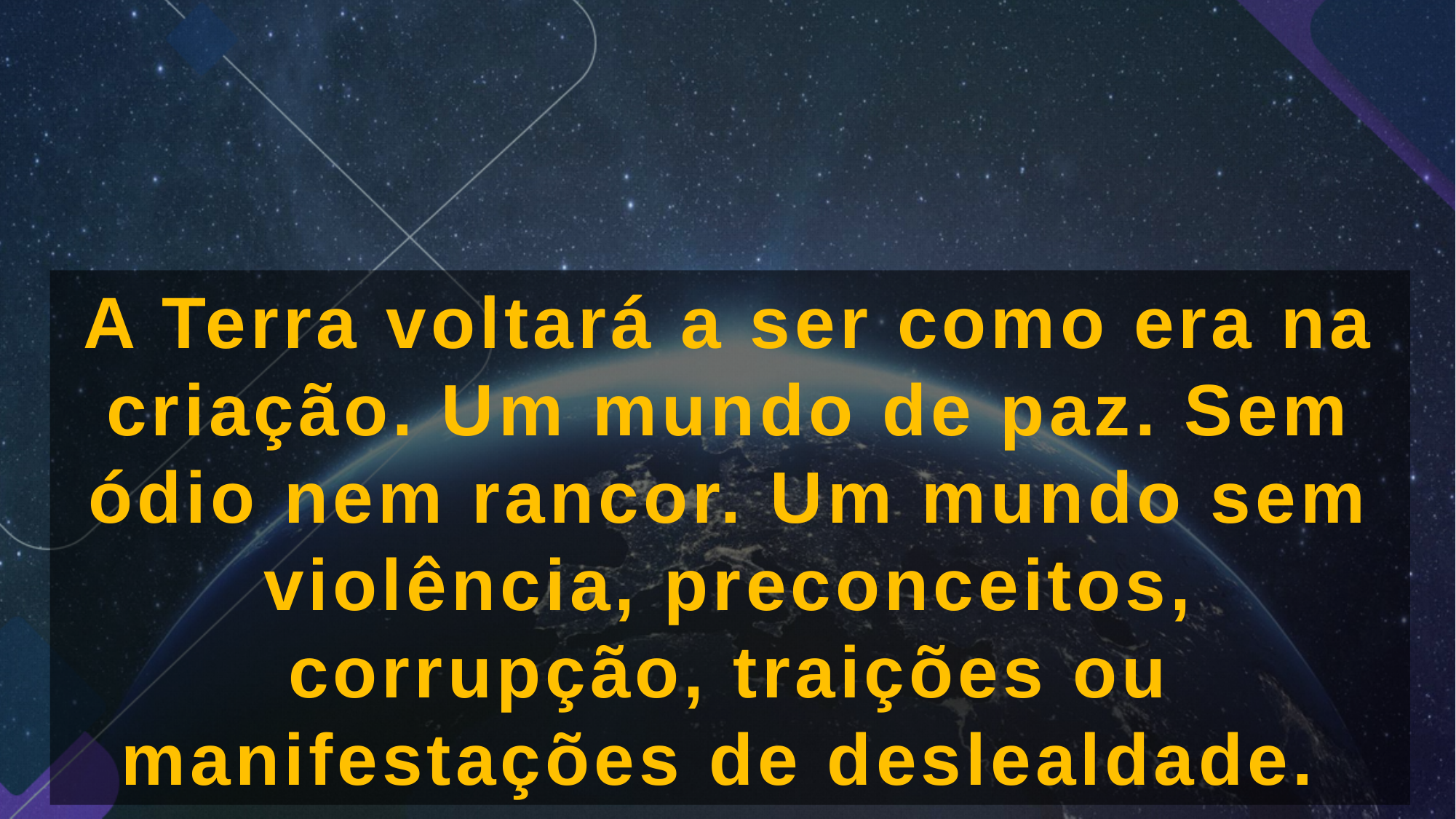

A Terra voltará a ser como era na criação. Um mundo de paz. Sem ódio nem rancor. Um mundo sem violência, preconceitos, corrupção, traições ou manifestações de deslealdade.